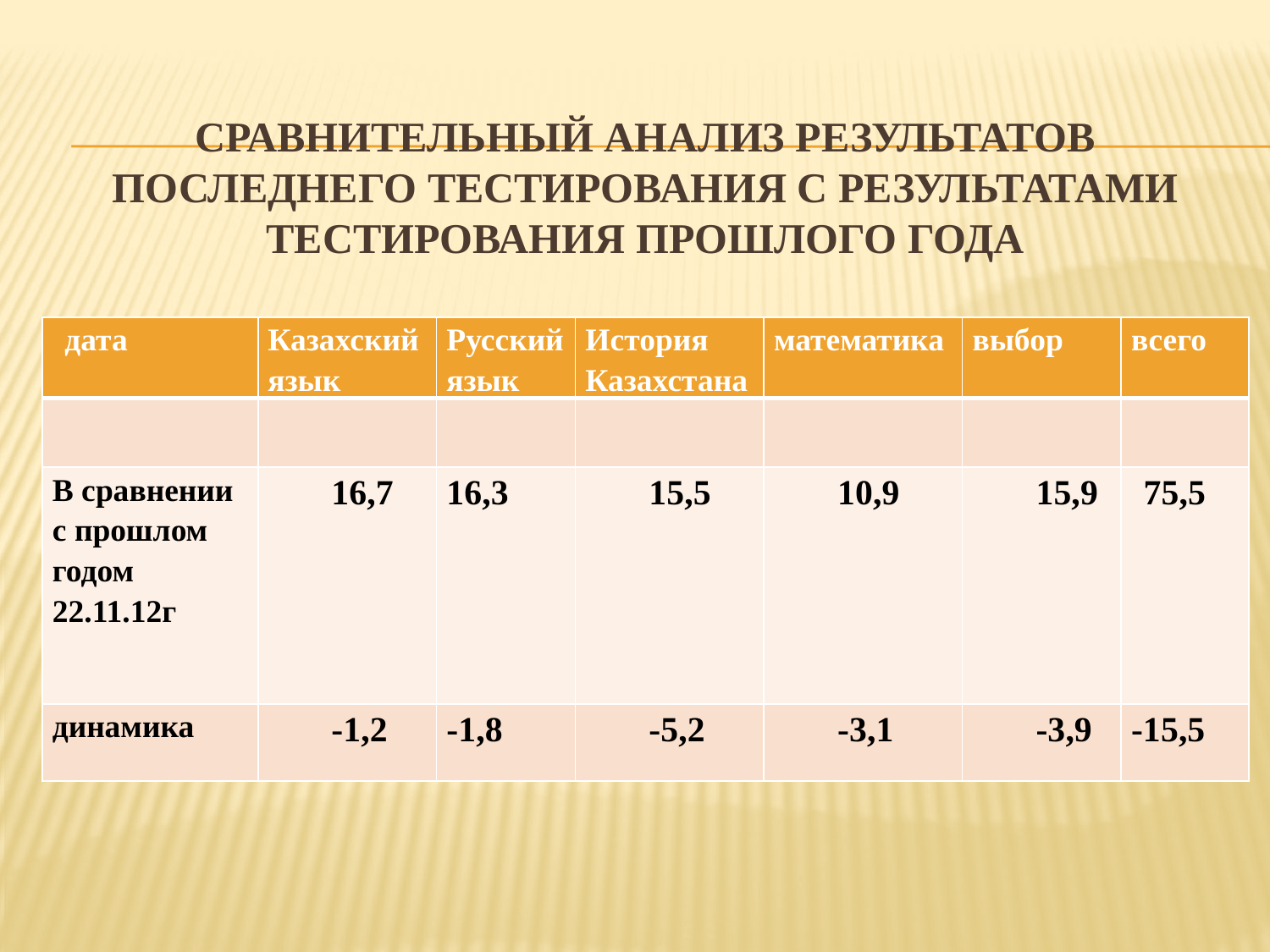

# Сравнительный анализ результатов последнего тестирования с результатами тестирования прошлого года
| дата | Казахский язык | Русский язык | История Казахстана | математика | выбор | всего |
| --- | --- | --- | --- | --- | --- | --- |
|  |  |  |  |  |  |  |
| В сравнении с прошлом годом 22.11.12г | 16,7 | 16,3 | 15,5 | 10,9 | 15,9 | 75,5 |
| динамика | -1,2 | -1,8 | -5,2 | -3,1 | -3,9 | -15,5 |